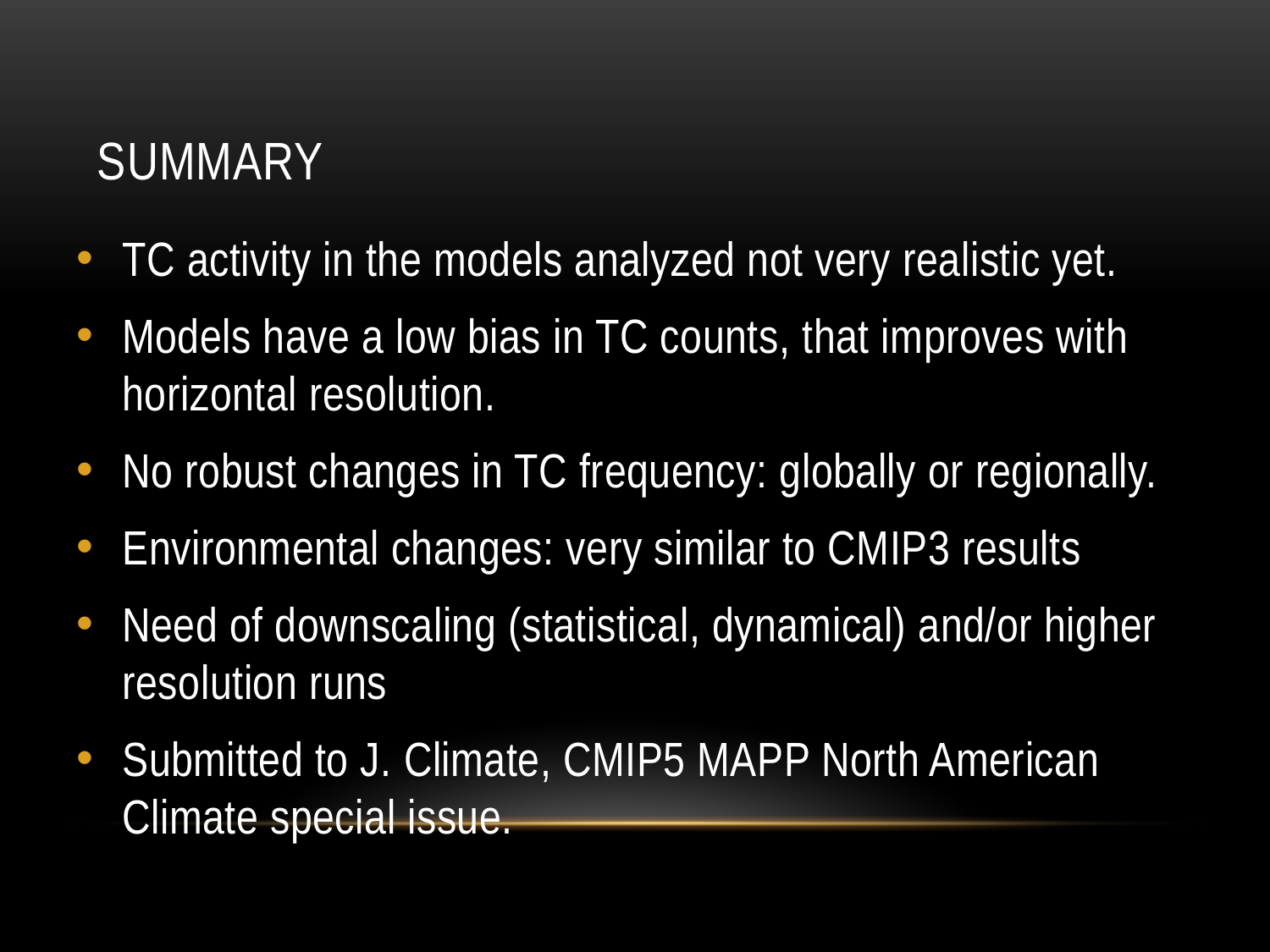

# Summary
TC activity in the models analyzed not very realistic yet.
Models have a low bias in TC counts, that improves with horizontal resolution.
No robust changes in TC frequency: globally or regionally.
Environmental changes: very similar to CMIP3 results
Need of downscaling (statistical, dynamical) and/or higher resolution runs
Submitted to J. Climate, CMIP5 MAPP North American Climate special issue.